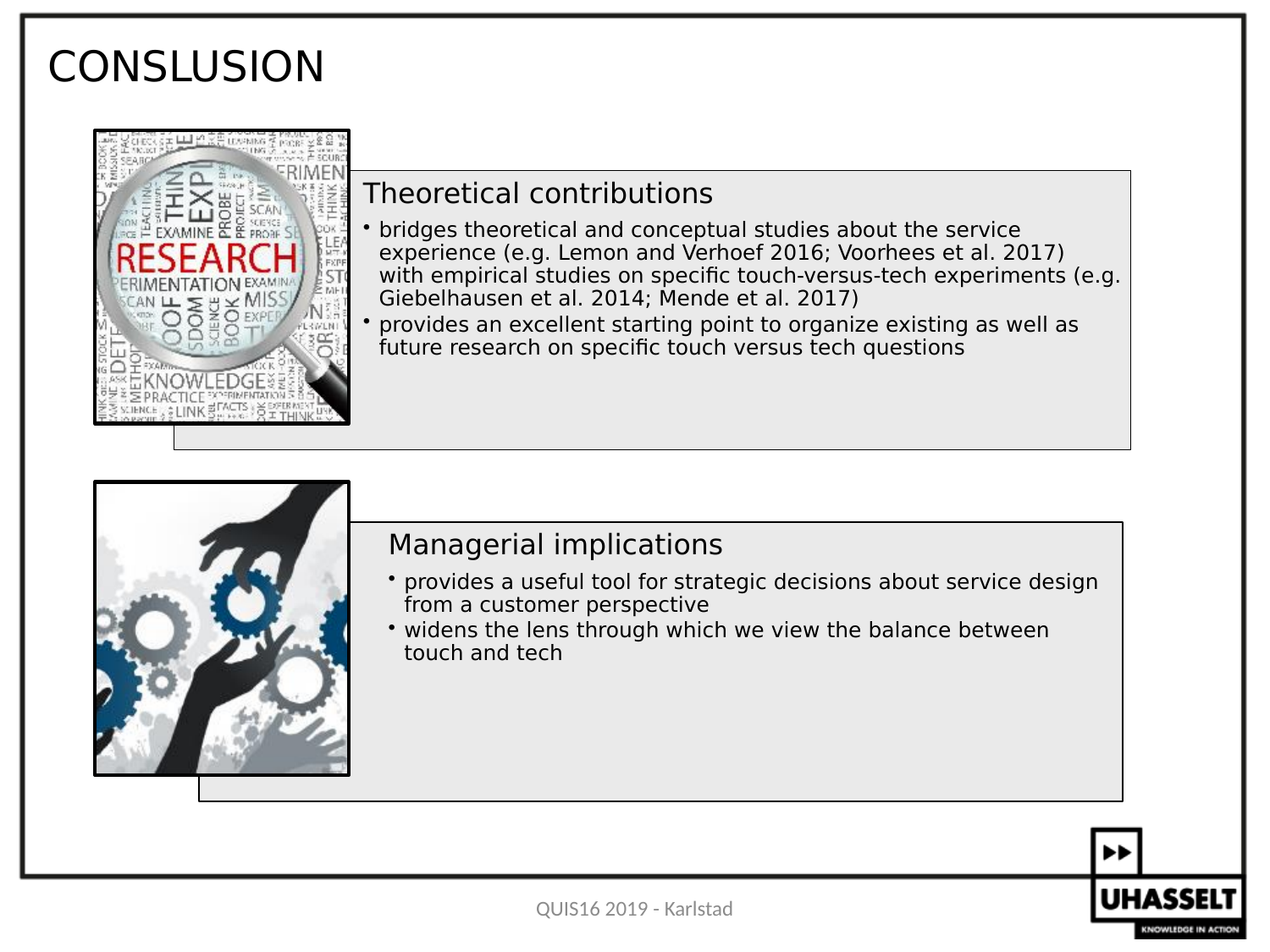

# CONSLUSION
Theoretical contributions
bridges theoretical and conceptual studies about the service experience (e.g. Lemon and Verhoef 2016; Voorhees et al. 2017)  with empirical studies on specific touch-versus-tech experiments (e.g. Giebelhausen et al. 2014; Mende et al. 2017)
provides an excellent starting point to organize existing as well as future research on specific touch versus tech questions

Managerial implications
provides a useful tool for strategic decisions about service design from a customer perspective
widens the lens through which we view the balance between touch and tech
QUIS16 2019 - Karlstad